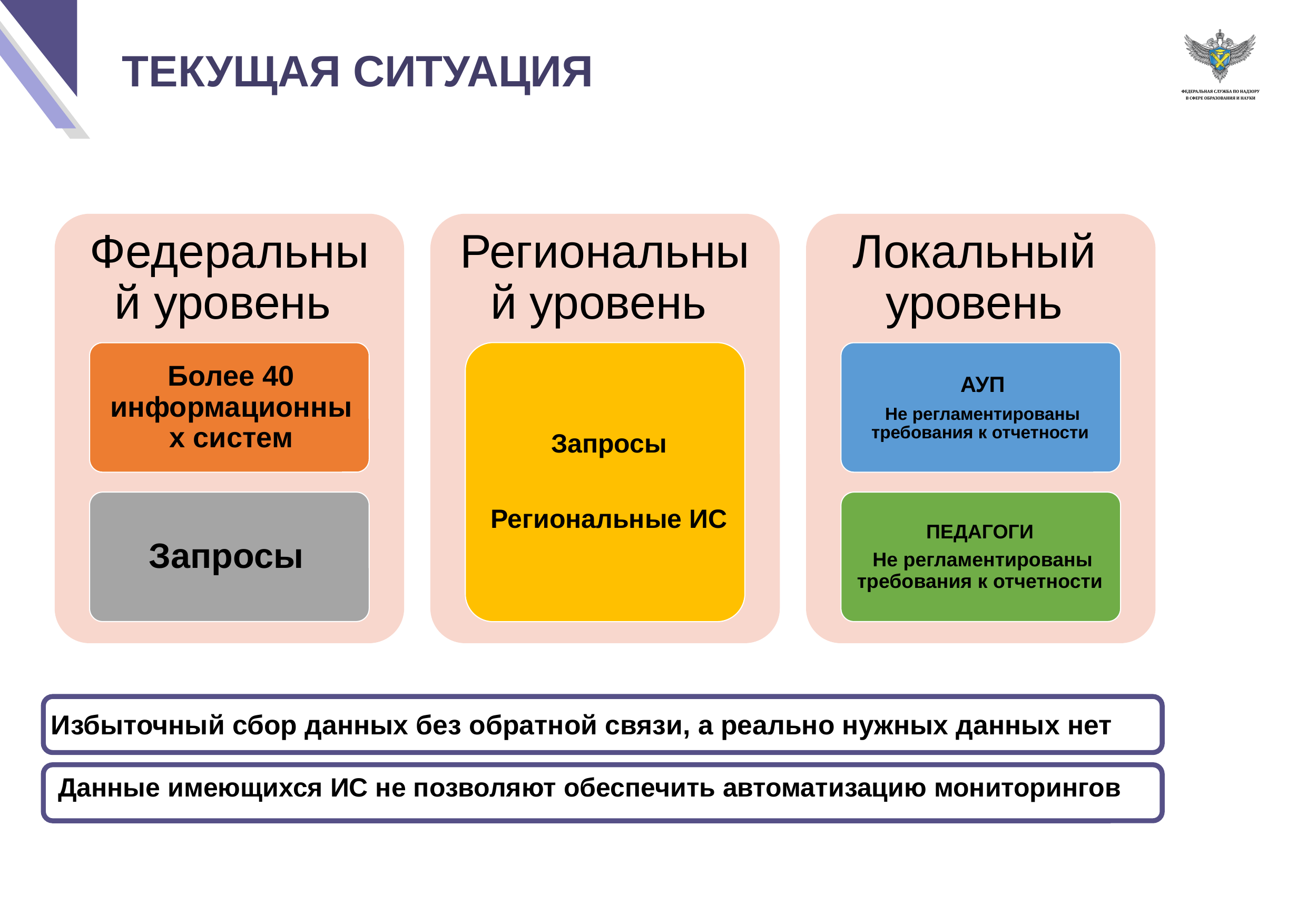

ТЕКУЩАЯ СИТУАЦИЯ
Федеральный уровень
Более 40 информационных систем
Запросы
Региональный уровень

Запросы

Региональные ИС

Локальный  уровень

АУП
Не регламентированы требования к отчетности

ПЕДАГОГИ
Не регламентированы требования к отчетности

Избыточный сбор данных без обратной связи, а реально нужных данных нет

Данные имеющихся ИС не позволяют обеспечить автоматизацию мониторингов